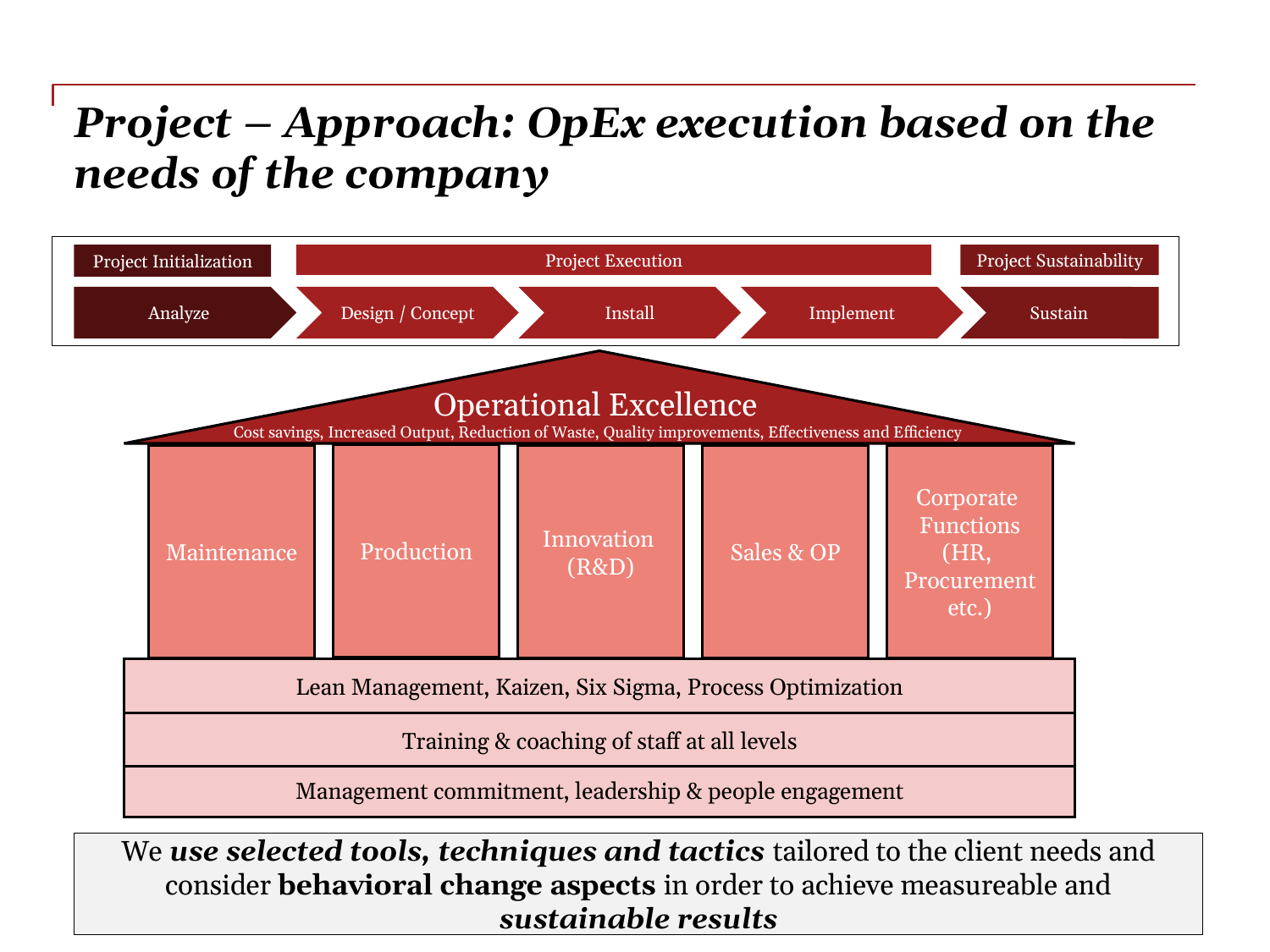

# Project – Approach: OpEx execution based on the needs of the company

Project Initialization
Project Execution
Project Sustainability
Analyze
Design / Concept
Install
Implement
Sustain

Operational Excellence
Cost savings, Increased Output, Reduction of Waste, Quality improvements, Effectiveness and Efficiency

Production
Maintenance
Innovation
(R&D)
Sales & OP
Corporate
Functions
(HR,
Procurement
etc.)
Lean Management, Kaizen, Six Sigma, Process Optimization

Training & coaching of staff at all levels

Management commitment, leadership & people engagement

We use selected tools, techniques and tactics tailored to the client needs and consider behavioral change aspects in order to achieve measureable and sustainable results